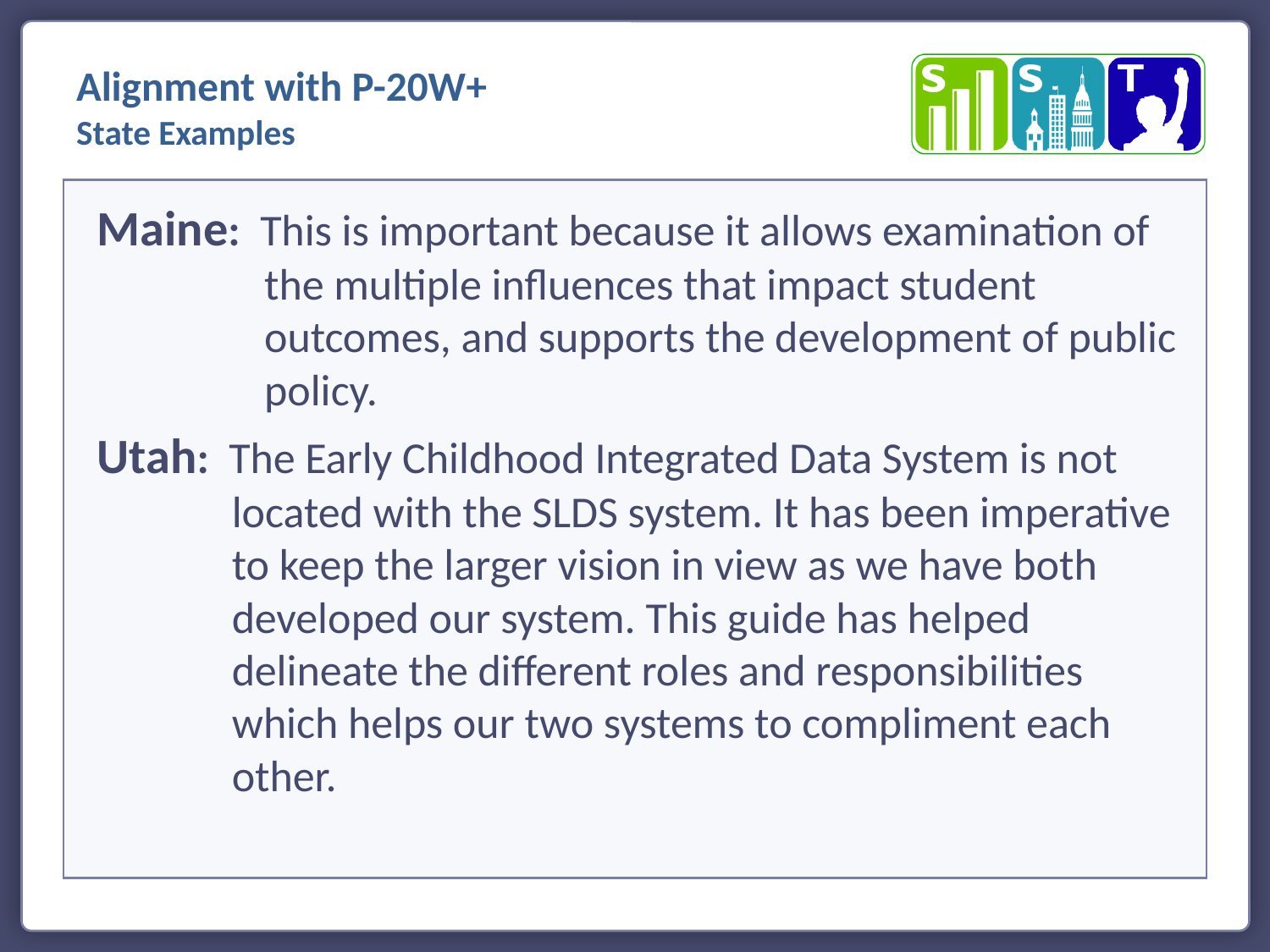

Alignment with P-20W+
State Examples
Maine:  This is important because it allows examination of the multiple influences that impact student outcomes, and supports the development of public policy.
Utah:  The Early Childhood Integrated Data System is not located with the SLDS system. It has been imperative to keep the larger vision in view as we have both developed our system. This guide has helped delineate the different roles and responsibilities which helps our two systems to compliment each other.